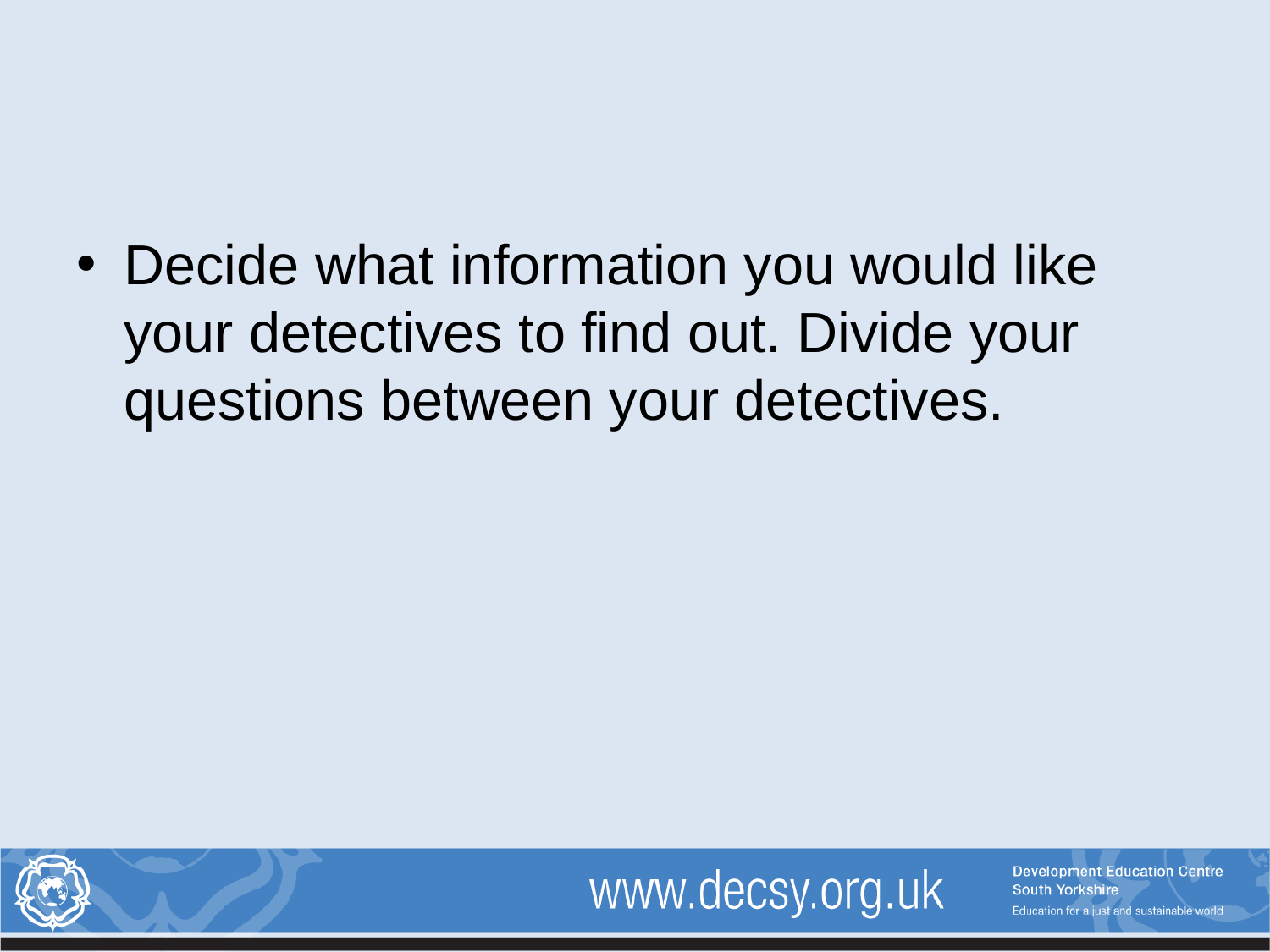

Decide what information you would like your detectives to find out. Divide your questions between your detectives.